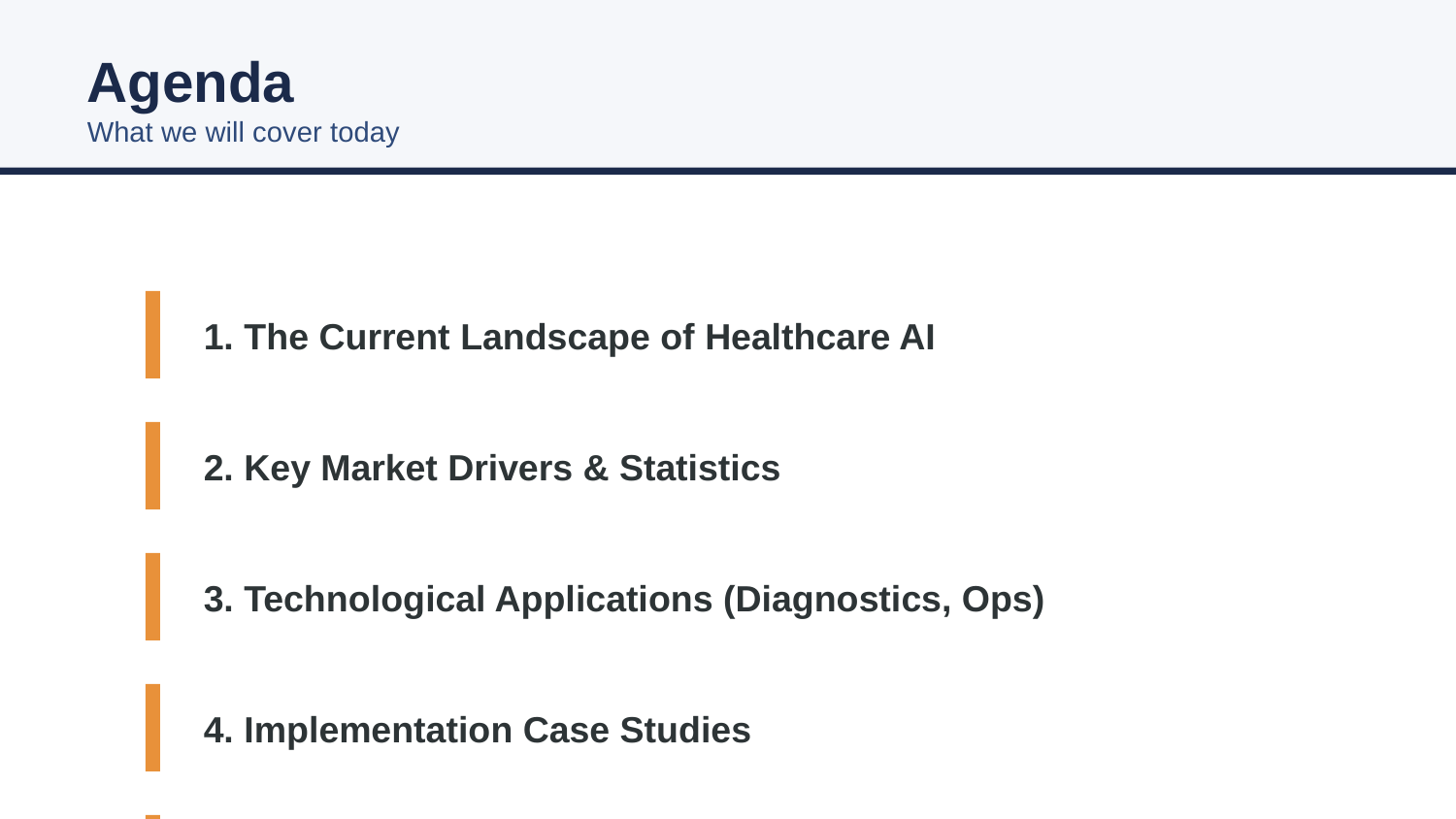

Agenda
What we will cover today

1. The Current Landscape of Healthcare AI

2. Key Market Drivers & Statistics

3. Technological Applications (Diagnostics, Ops)

4. Implementation Case Studies

5. Challenges, Risks, and Future Outlook
Confidential | AI in Healthcare 2026
2